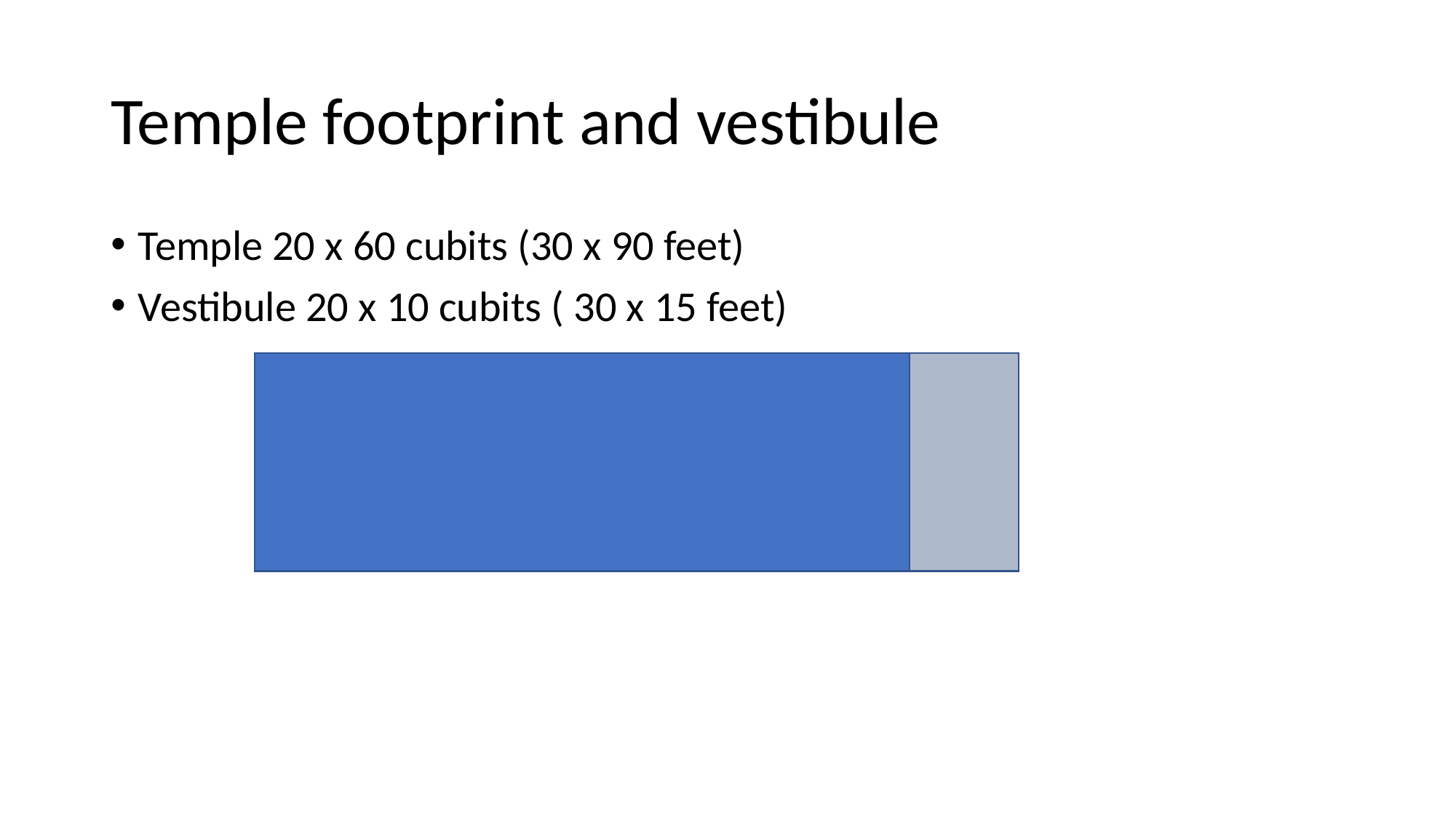

# Temple footprint and vestibule
Temple 20 x 60 cubits (30 x 90 feet)
Vestibule 20 x 10 cubits ( 30 x 15 feet)